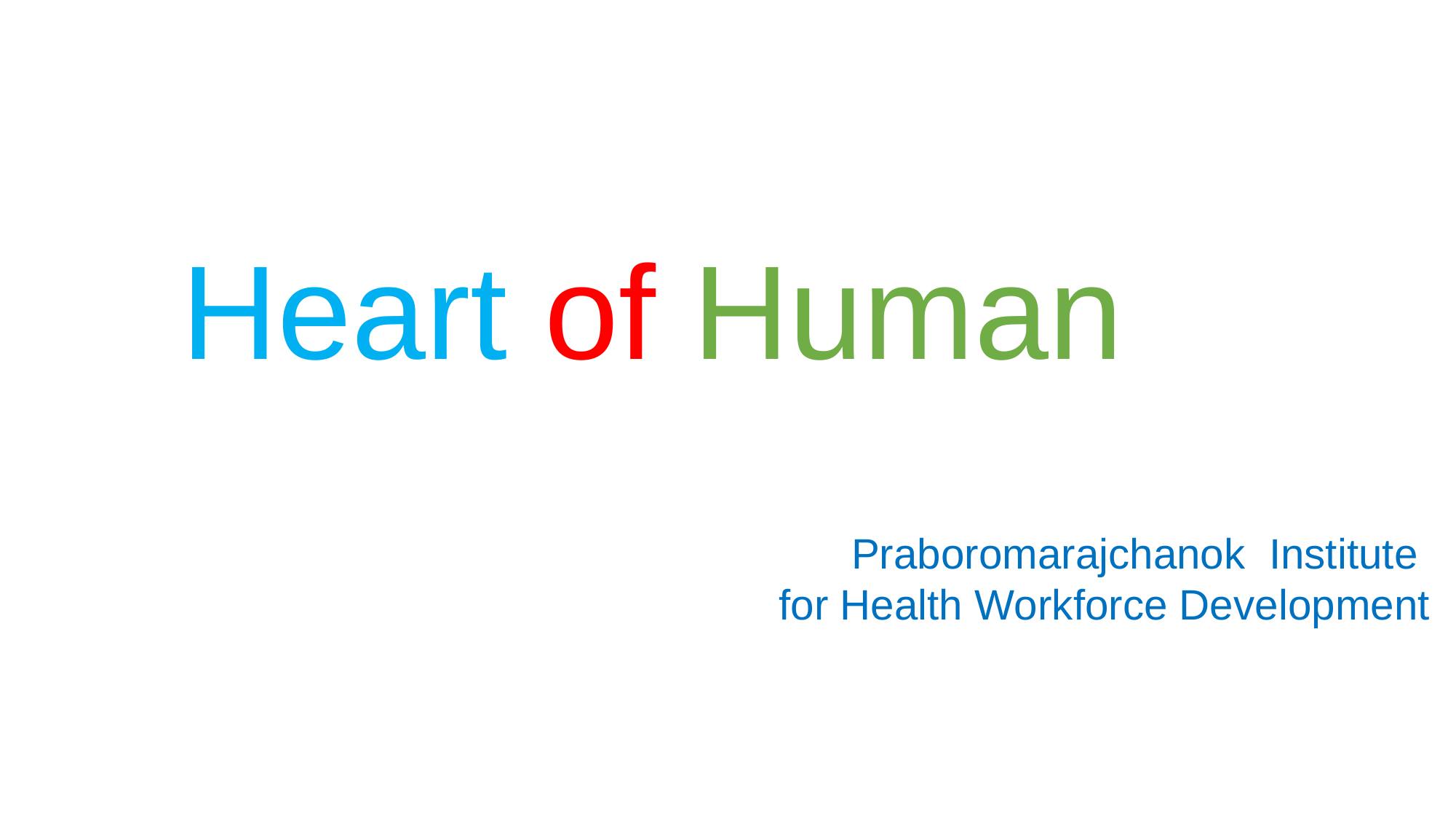

Heart of Human
Praboromarajchanok  Institute
for Health Workforce Development